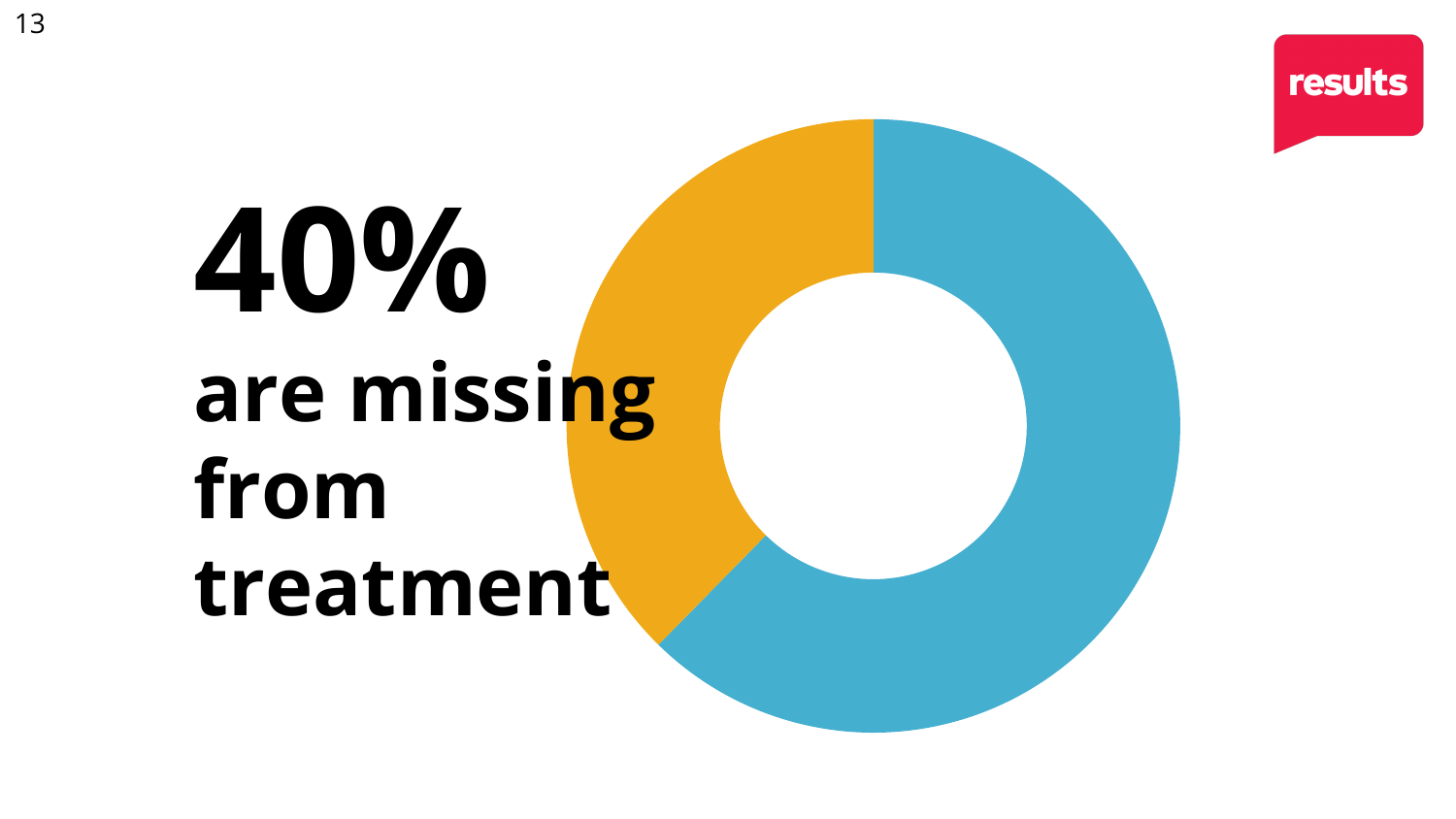

### Chart

| Category | Column1 |
|---|---|
| Sick | 10.6 |
| Health System | 6.4 |
40%
are missing from treatment